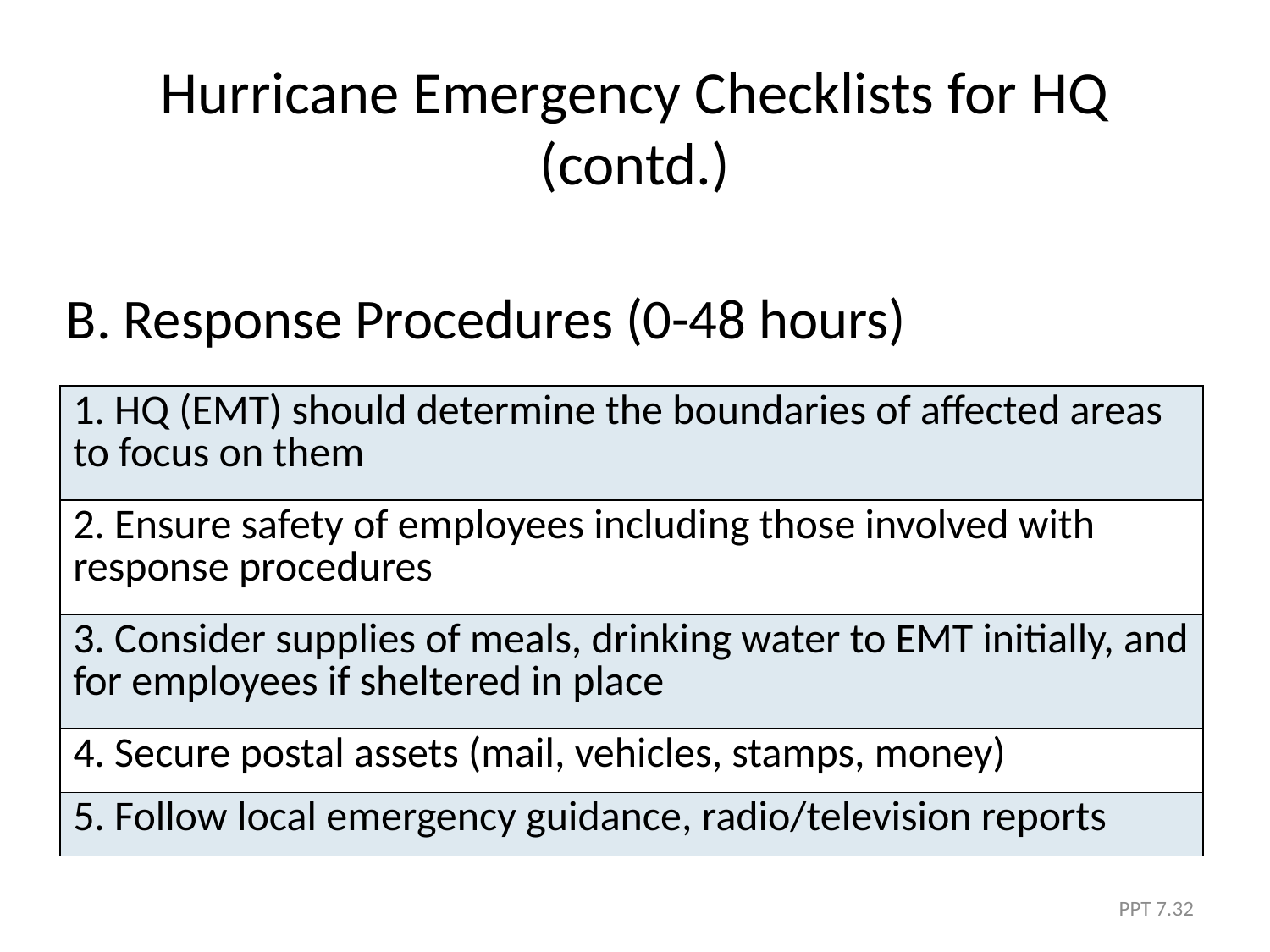

# Hurricane Emergency Checklists for HQ (contd.)
B. Response Procedures (0-48 hours)
| 1. HQ (EMT) should determine the boundaries of affected areas to focus on them |
| --- |
| 2. Ensure safety of employees including those involved with response procedures |
| 3. Consider supplies of meals, drinking water to EMT initially, and for employees if sheltered in place |
| 4. Secure postal assets (mail, vehicles, stamps, money) |
| 5. Follow local emergency guidance, radio/television reports |
PPT 7.32